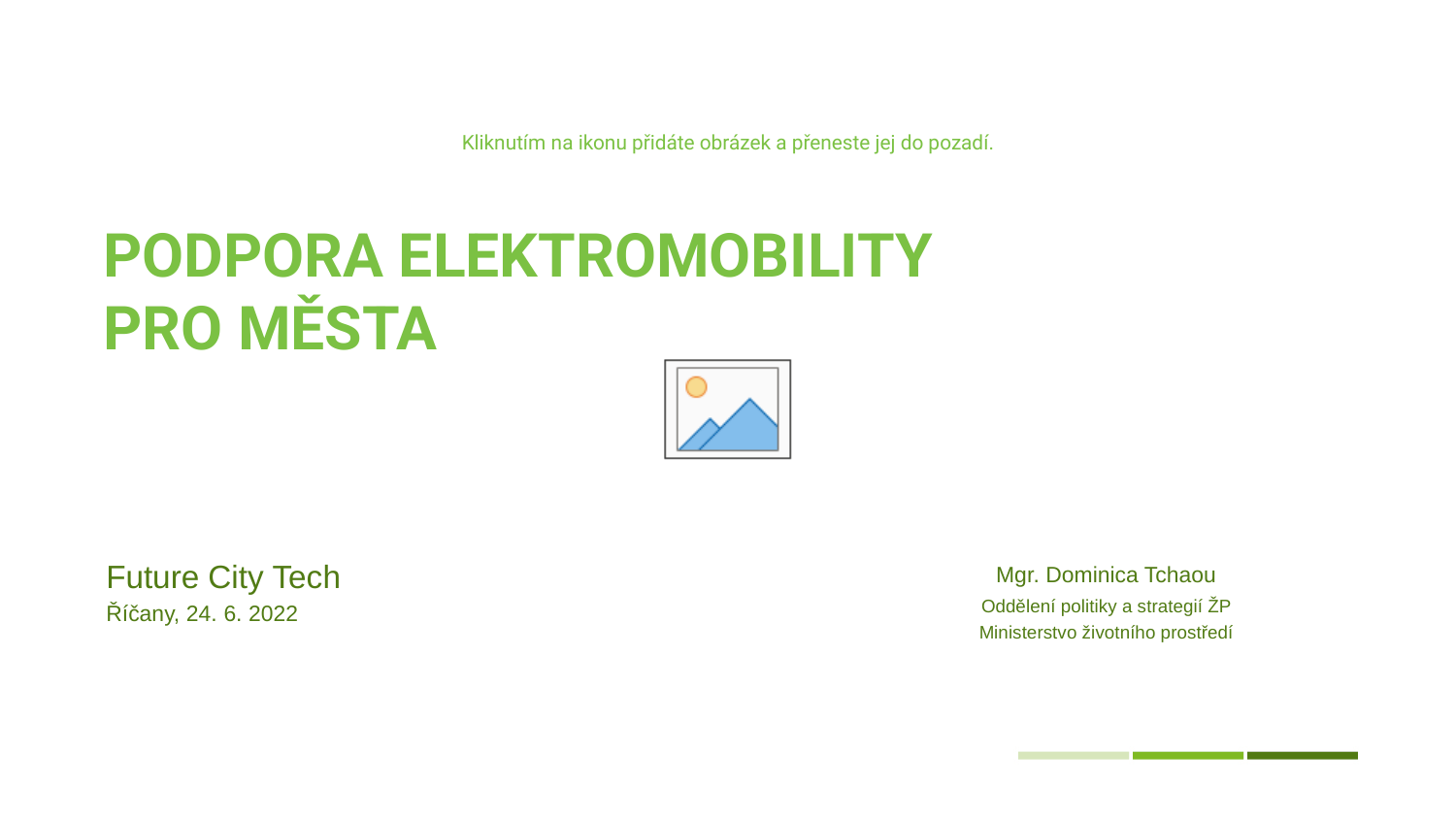

# podpora elektromobility pro města
Future City Tech

Mgr. Dominica Tchaou
Oddělení politiky a strategií ŽP
Ministerstvo životního prostředí
Říčany, 24. 6. 2022